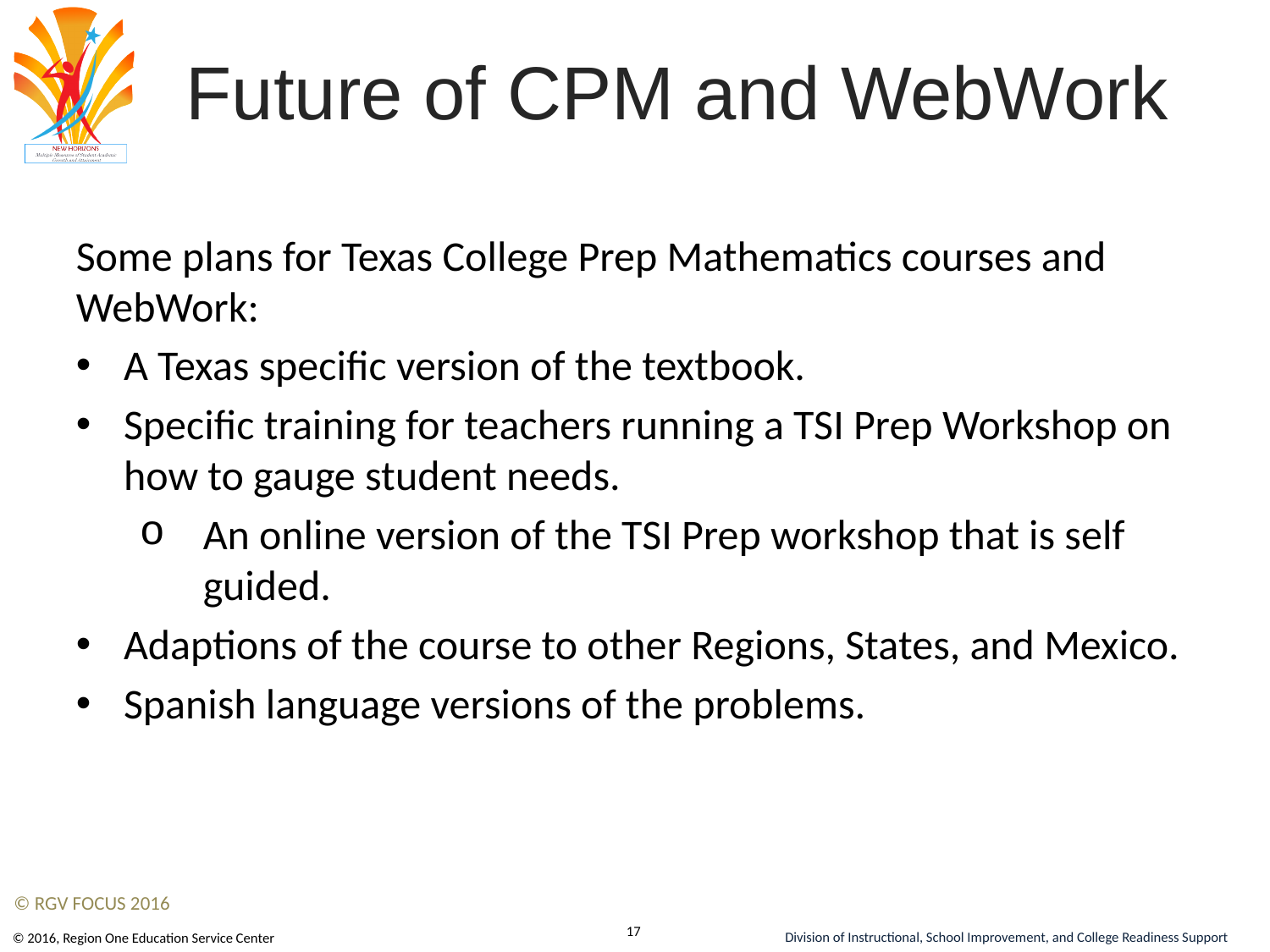

# Future of CPM and WebWork
Some plans for Texas College Prep Mathematics courses and WebWork:
A Texas specific version of the textbook.
Specific training for teachers running a TSI Prep Workshop on how to gauge student needs.
An online version of the TSI Prep workshop that is self guided.
Adaptions of the course to other Regions, States, and Mexico.
Spanish language versions of the problems.

© RGV FOCUS 2016